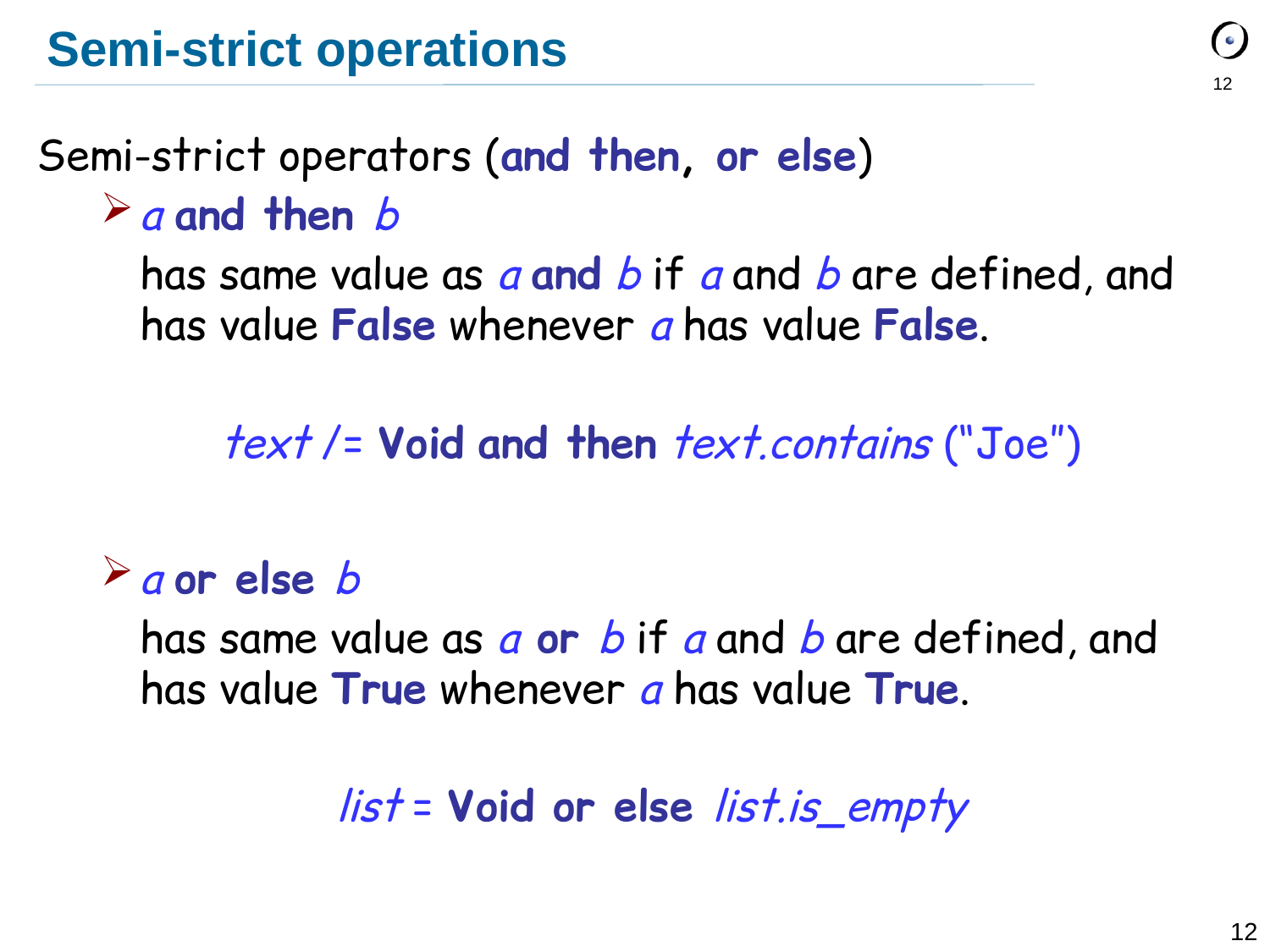

Semi-strict operations
12
Semi-strict operators (and then, or else)
a and then b
	has same value as a and b if a and b are defined, and
has value False whenever a has value False.

text /= Void and then text.contains (“Joe”)

a or else b
	has same value as a or b if a and b are defined, and
has value True whenever a has value True.

list = Void or else list.is_empty